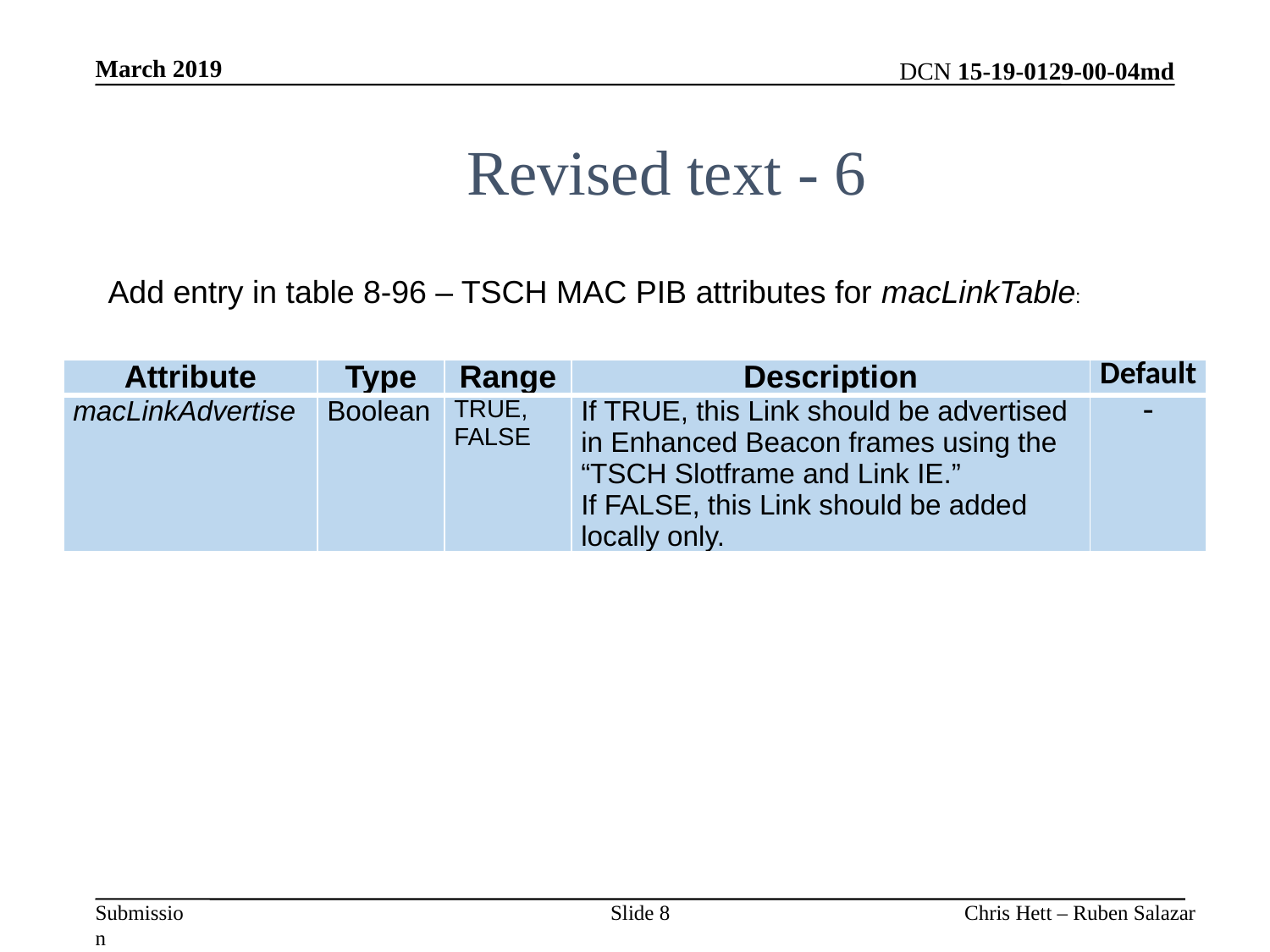

March 2019
# Revised text - 6
Add entry in table 8-96 – TSCH MAC PIB attributes for macLinkTable:

| Attribute | Type | Range | Description | Default |
| --- | --- | --- | --- | --- |
| macLinkAdvertise | Boolean | TRUE, FALSE | If TRUE, this Link should be advertised in Enhanced Beacon frames using the “TSCH Slotframe and Link IE.” If FALSE, this Link should be added locally only. | - |
Slide 8
Chris Hett – Ruben Salazar